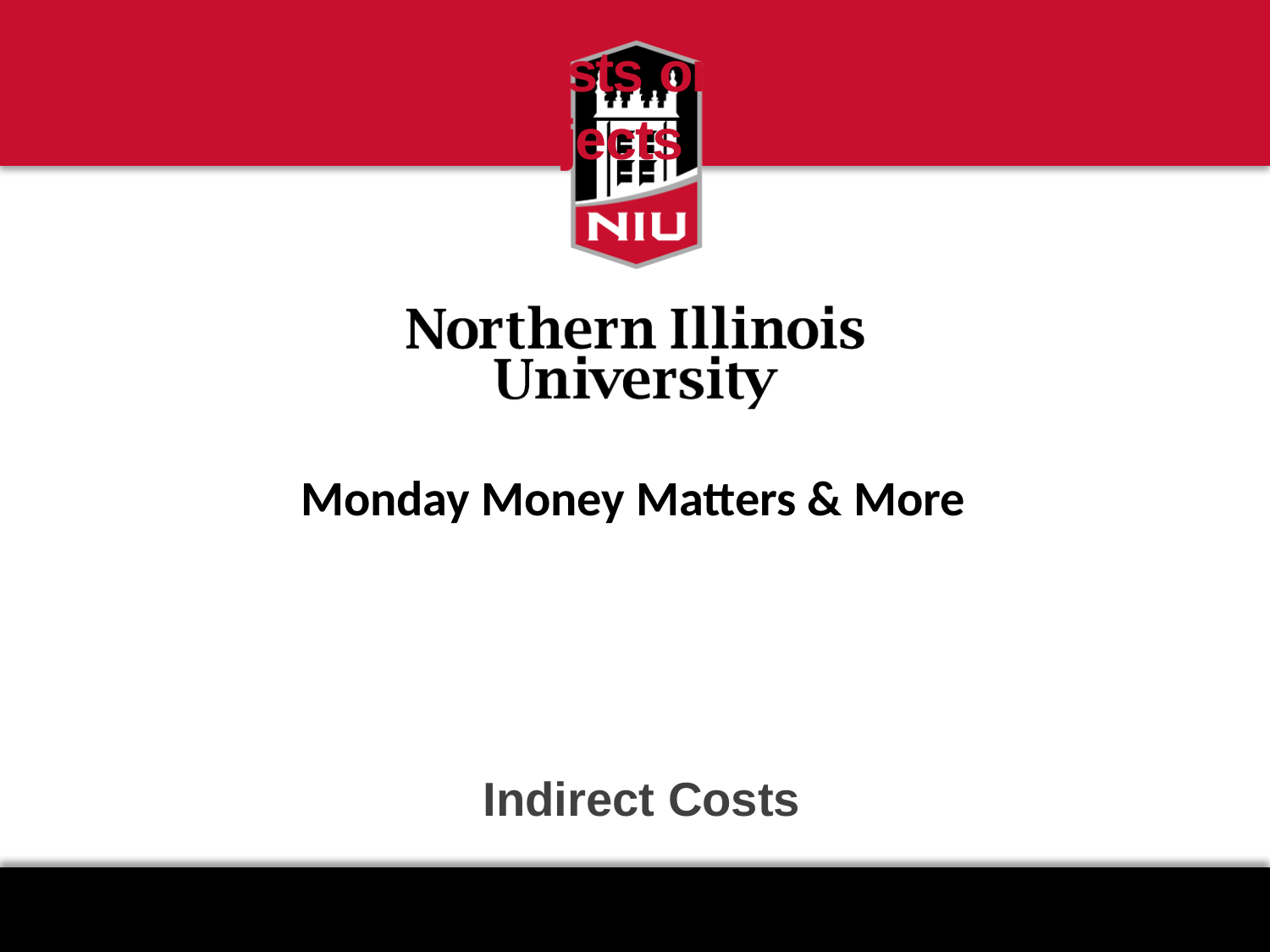

Two Types of Costs on Sponsored Projects
Monday Money Matters & More
 Indirect Costs